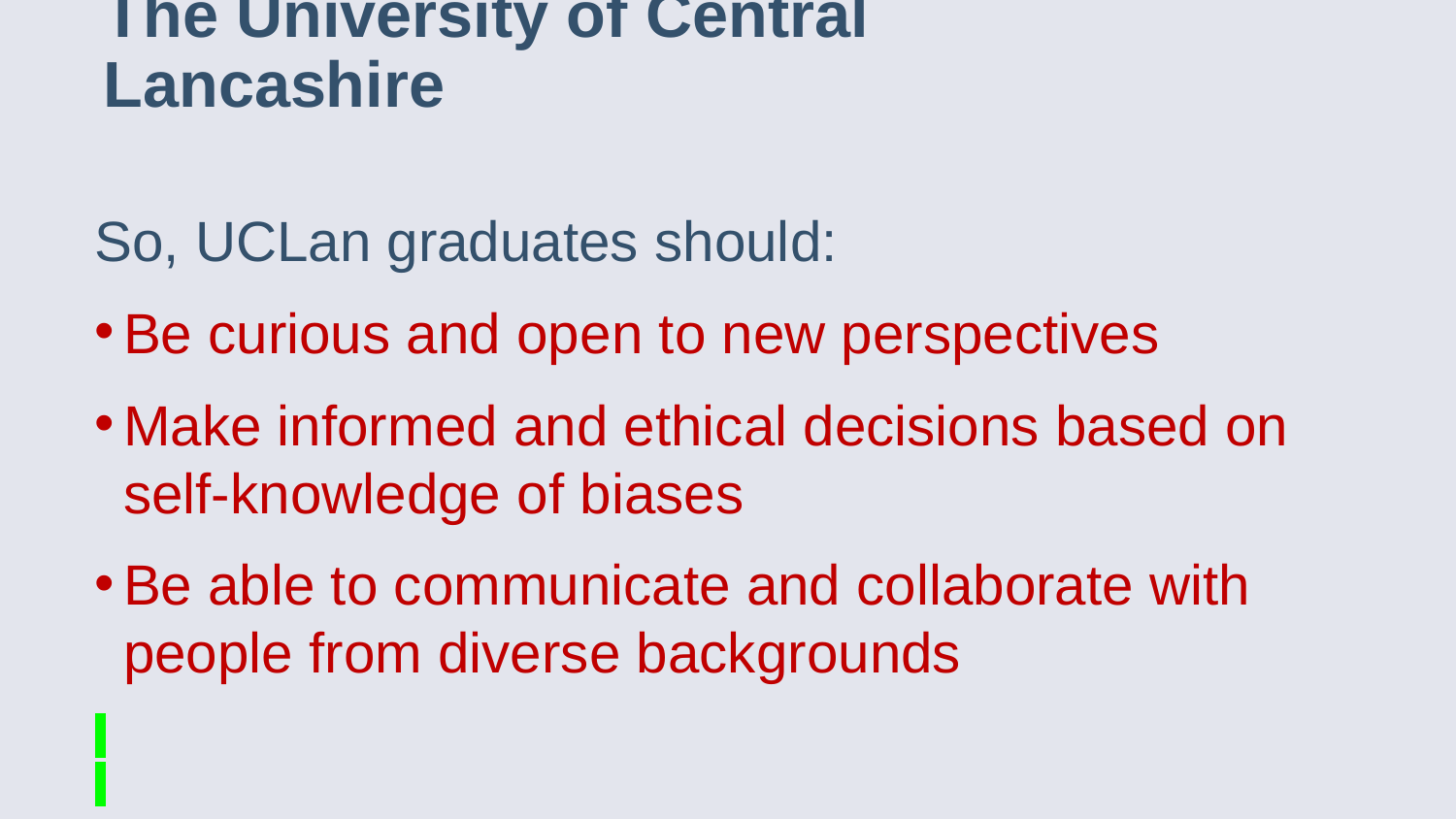

# The University of Central Lancashire
So, UCLan graduates should:
Be curious and open to new perspectives
Make informed and ethical decisions based on self-knowledge of biases
Be able to communicate and collaborate with people from diverse backgrounds